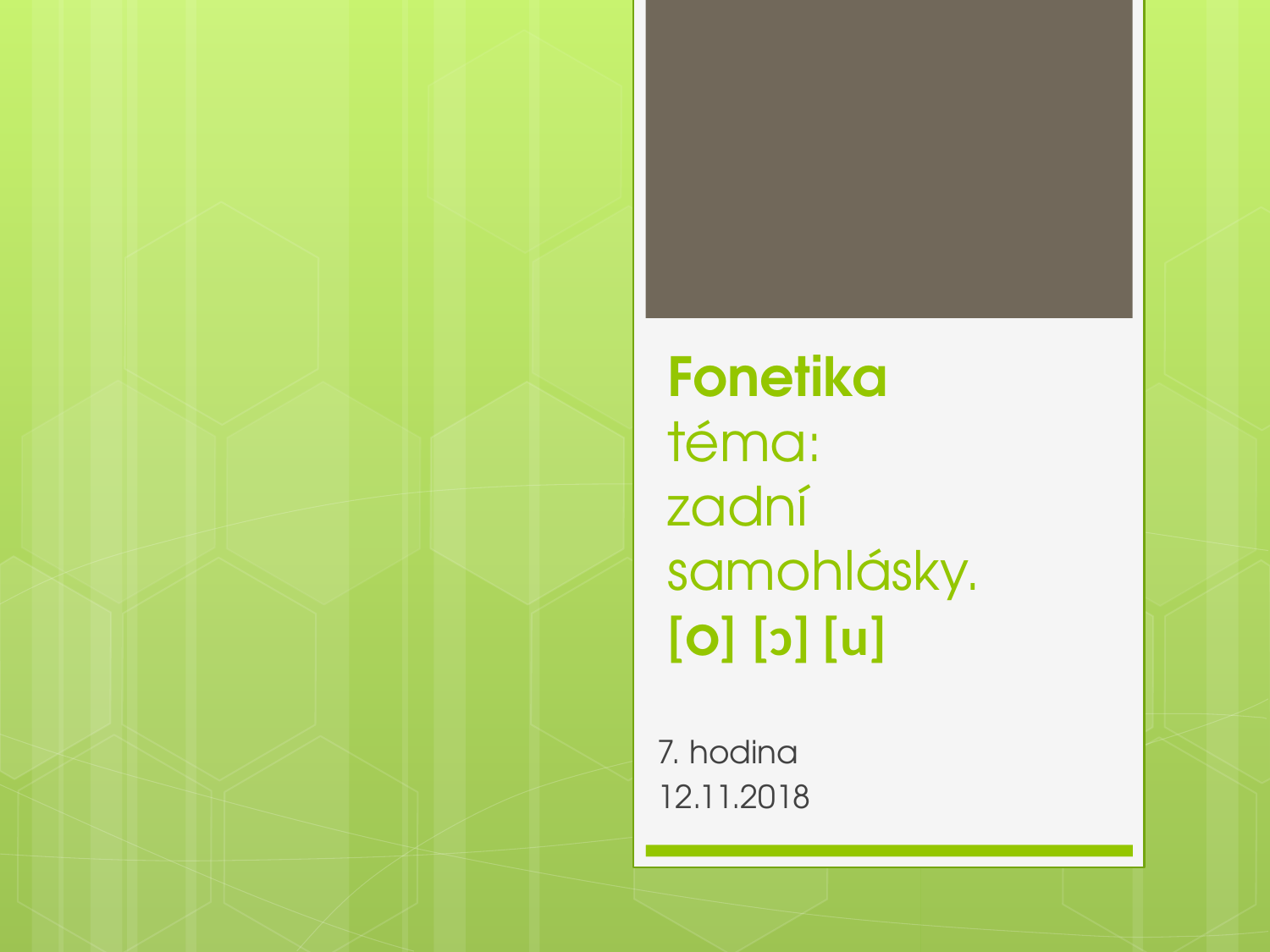

# Fonetika téma: zadní samohlásky. [o] [ɔ] [u]
7. hodina
12.11.2018